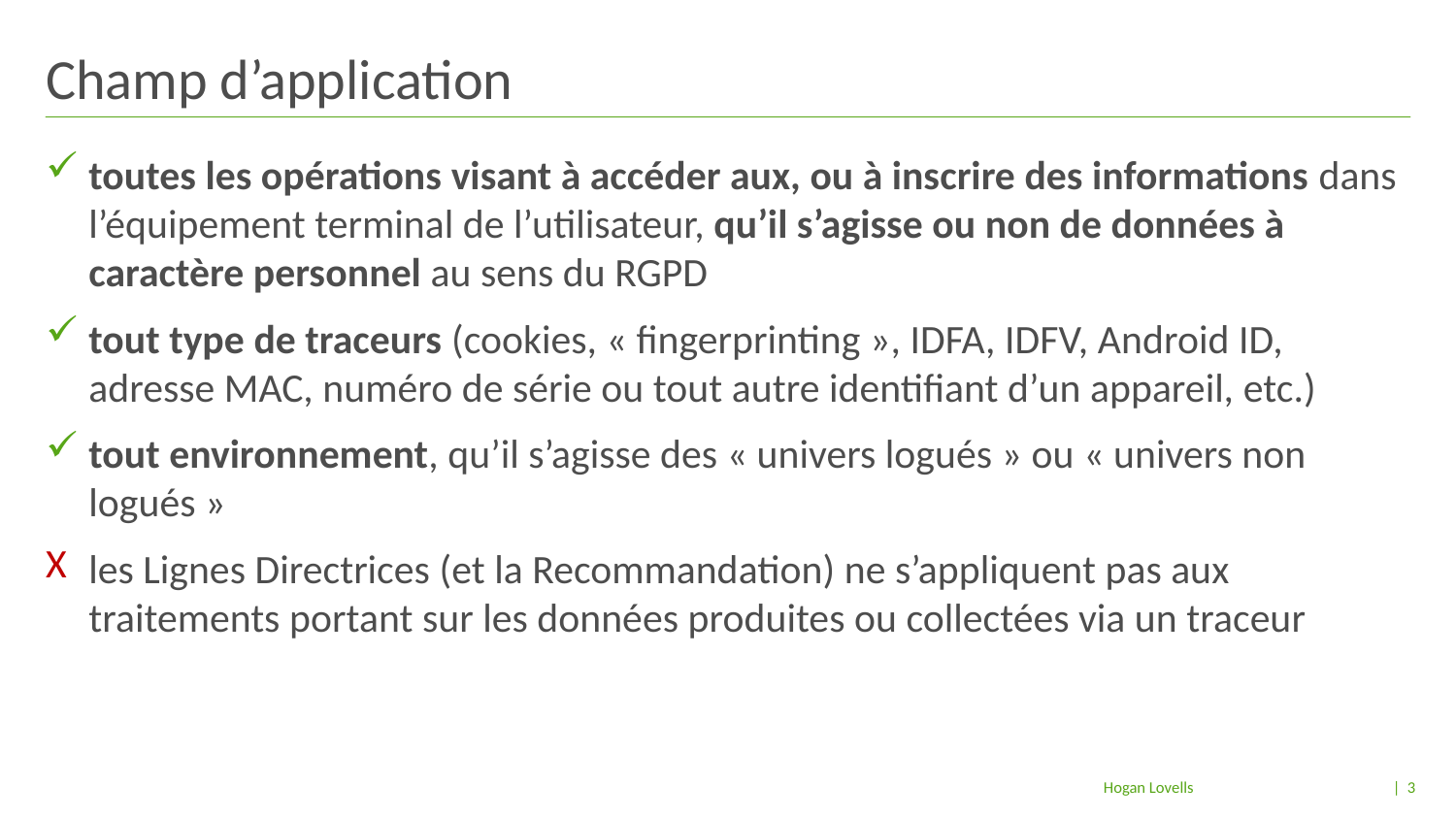

# Champ d’application
toutes les opérations visant à accéder aux, ou à inscrire des informations dans l’équipement terminal de l’utilisateur, qu’il s’agisse ou non de données à caractère personnel au sens du RGPD
tout type de traceurs (cookies, « fingerprinting », IDFA, IDFV, Android ID, adresse MAC, numéro de série ou tout autre identifiant d’un appareil, etc.)
tout environnement, qu’il s’agisse des « univers logués » ou « univers non logués »
les Lignes Directrices (et la Recommandation) ne s’appliquent pas aux traitements portant sur les données produites ou collectées via un traceur

|  3
Hogan Lovells